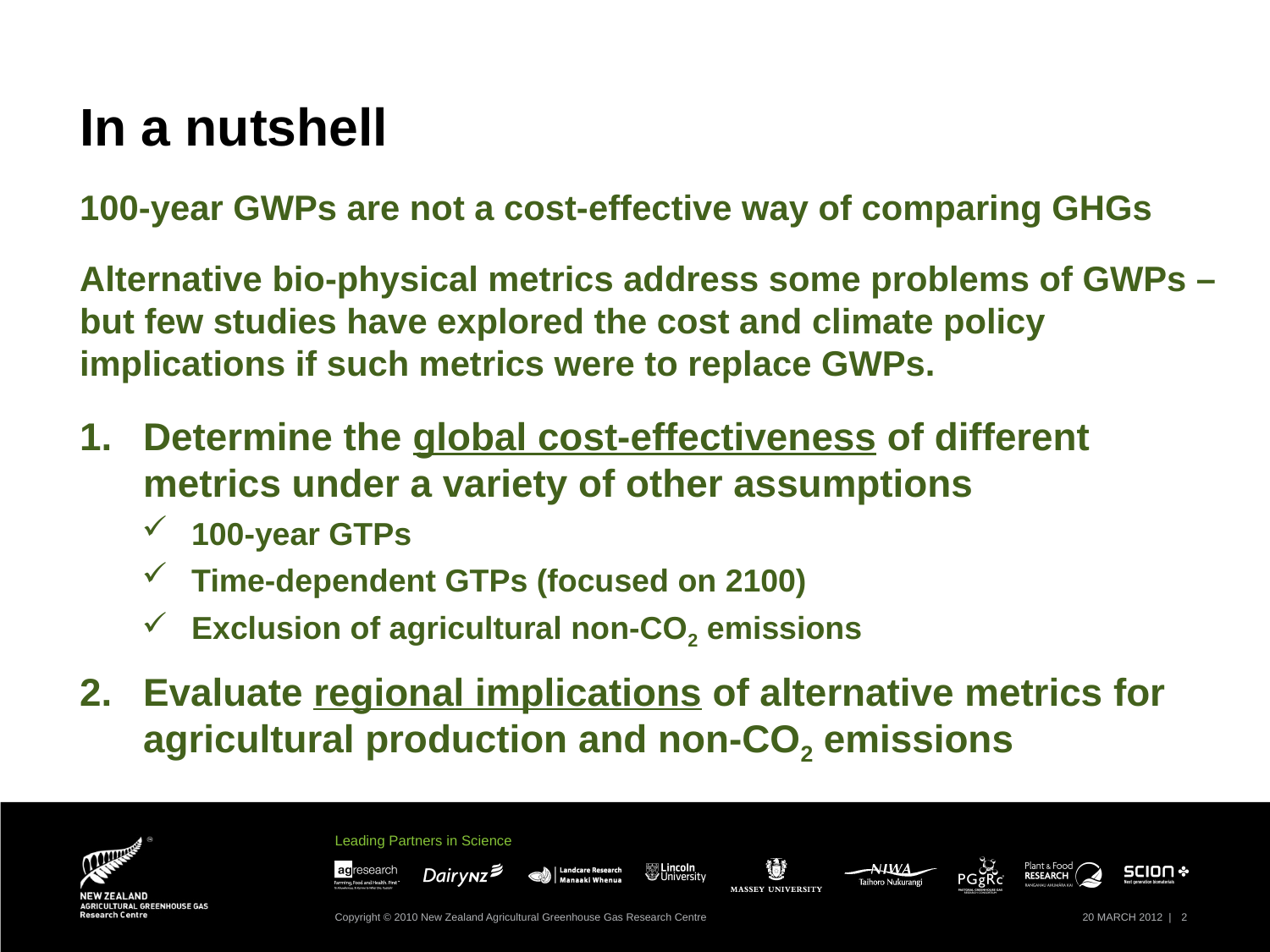

# In a nutshell

100-year GWPs are not a cost-effective way of comparing GHGs
Alternative bio-physical metrics address some problems of GWPs – but few studies have explored the cost and climate policy implications if such metrics were to replace GWPs.
Determine the global cost-effectiveness of different metrics under a variety of other assumptions
100-year GTPs
Time-dependent GTPs (focused on 2100)
Exclusion of agricultural non-CO2 emissions
Evaluate regional implications of alternative metrics for agricultural production and non-CO2 emissions
Copyright © 2010 New Zealand Agricultural Greenhouse Gas Research Centre
20 March 2012  |
2